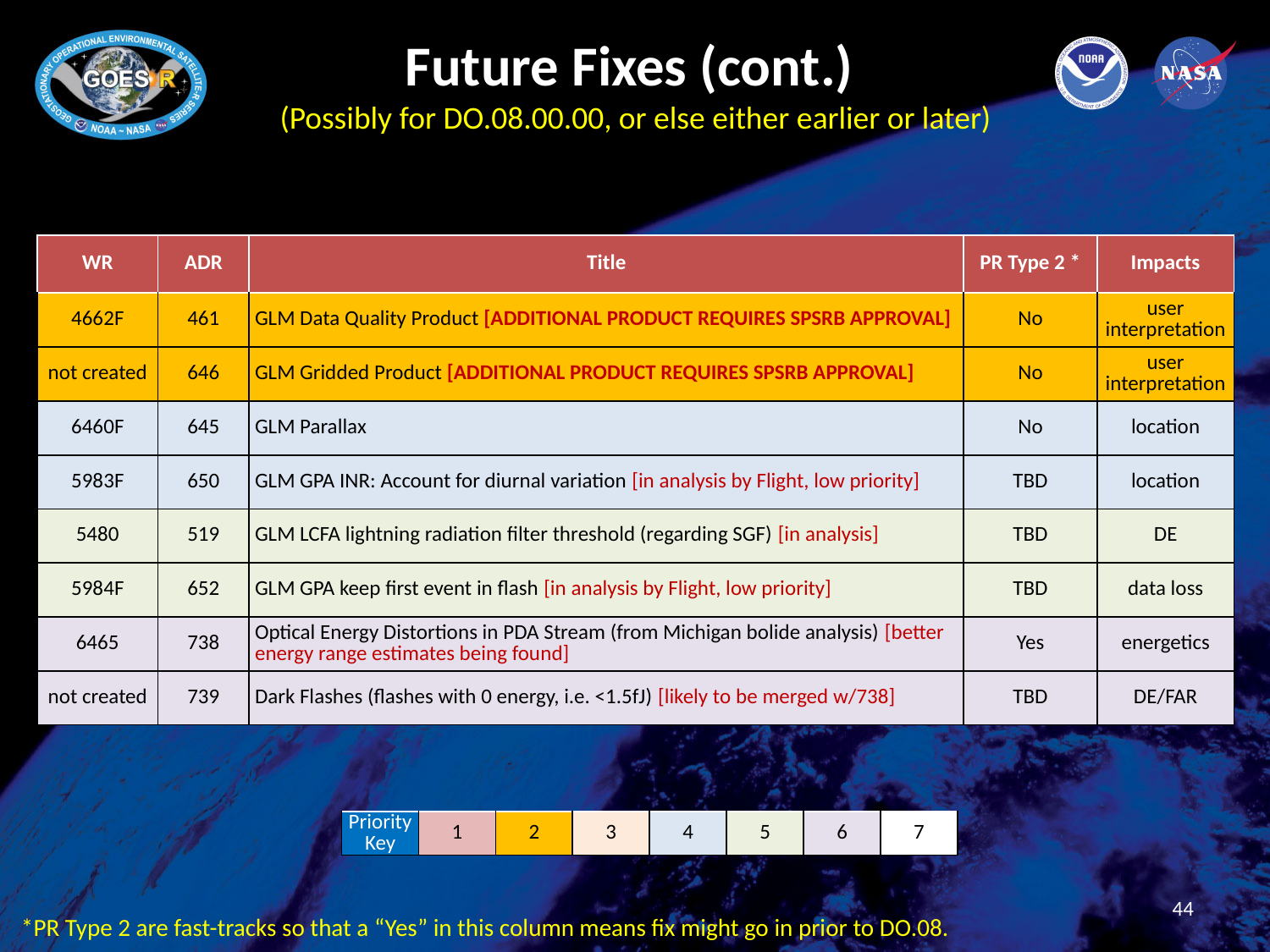

# Future Fixes (cont.) (Possibly for DO.08.00.00, or else either earlier or later)
| WR | ADR | Title | PR Type 2 \* | Impacts |
| --- | --- | --- | --- | --- |
| 4662F | 461 | GLM Data Quality Product [ADDITIONAL PRODUCT REQUIRES SPSRB APPROVAL] | No | user interpretation |
| not created | 646 | GLM Gridded Product [ADDITIONAL PRODUCT REQUIRES SPSRB APPROVAL] | No | user interpretation |
| 6460F | 645 | GLM Parallax | No | location |
| 5983F | 650 | GLM GPA INR: Account for diurnal variation [in analysis by Flight, low priority] | TBD | location |
| 5480 | 519 | GLM LCFA lightning radiation filter threshold (regarding SGF) [in analysis] | TBD | DE |
| 5984F | 652 | GLM GPA keep first event in flash [in analysis by Flight, low priority] | TBD | data loss |
| 6465 | 738 | Optical Energy Distortions in PDA Stream (from Michigan bolide analysis) [better energy range estimates being found] | Yes | energetics |
| not created | 739 | Dark Flashes (flashes with 0 energy, i.e. <1.5fJ) [likely to be merged w/738] | TBD | DE/FAR |
| Priority Key | 1 | 2 | 3 | 4 | 5 | 6 | 7 |
| --- | --- | --- | --- | --- | --- | --- | --- |
44
*PR Type 2 are fast-tracks so that a “Yes” in this column means fix might go in prior to DO.08.